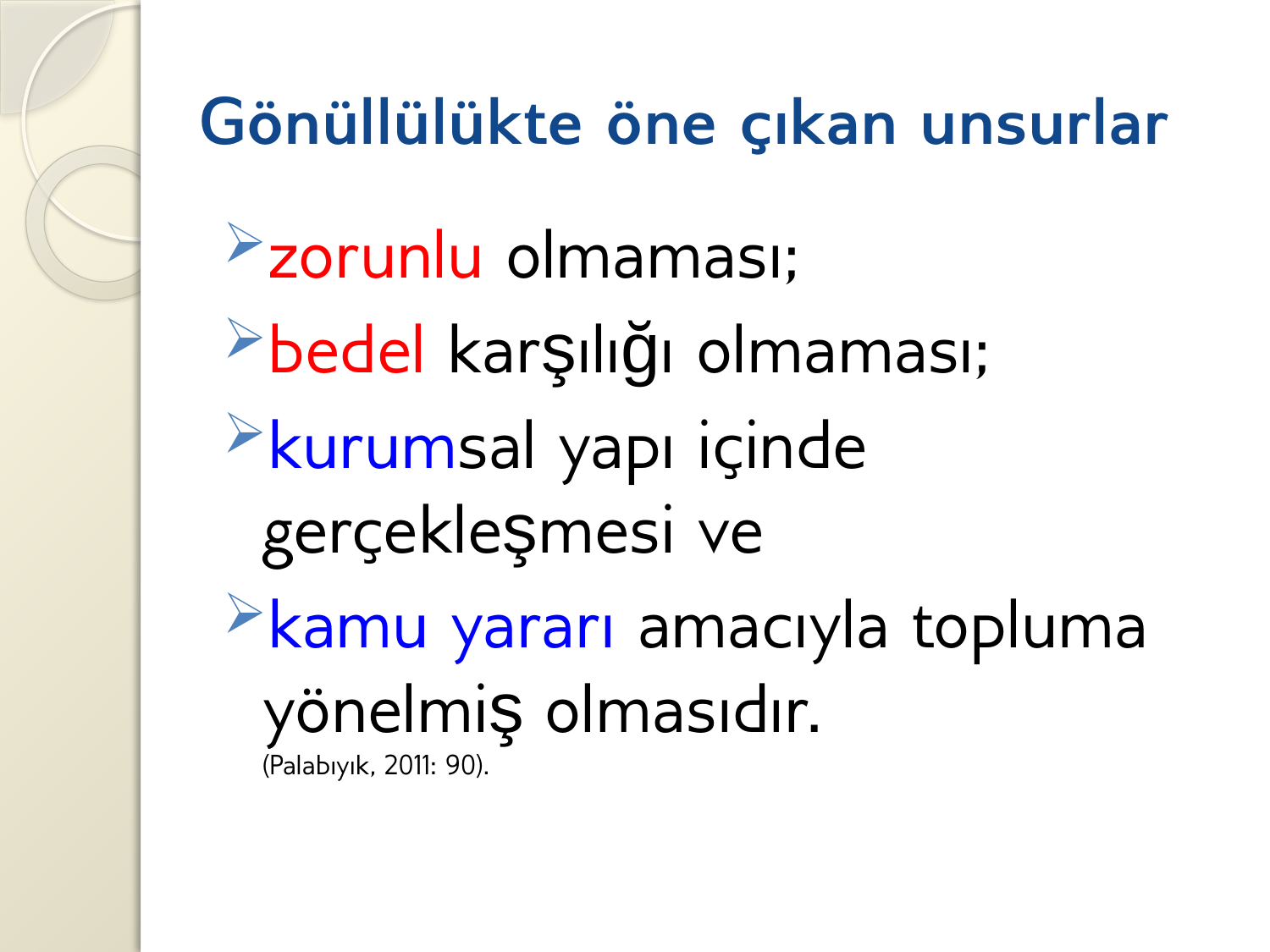

# Gönüllülükte öne çıkan unsurlar
zorunlu olmaması;
bedel karşılığı olmaması;
kurumsal yapı içinde gerçekleşmesi ve
kamu yararı amacıyla topluma yönelmiş olmasıdır.
(Palabıyık, 2011: 90).